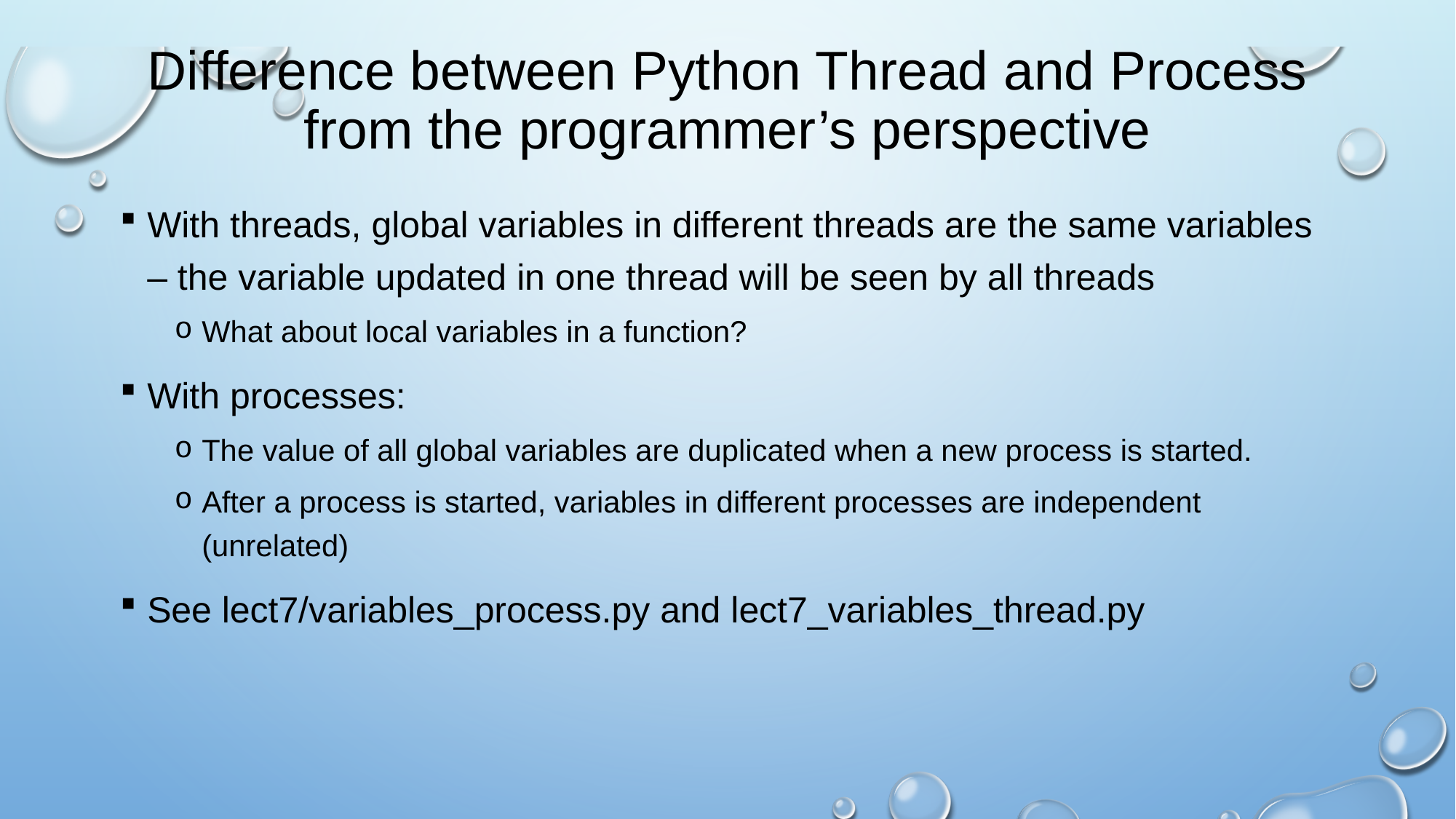

# Difference between Python Thread and Process from the programmer’s perspective
With threads, global variables in different threads are the same variables – the variable updated in one thread will be seen by all threads
What about local variables in a function?
With processes:
The value of all global variables are duplicated when a new process is started.
After a process is started, variables in different processes are independent (unrelated)
See lect7/variables_process.py and lect7_variables_thread.py